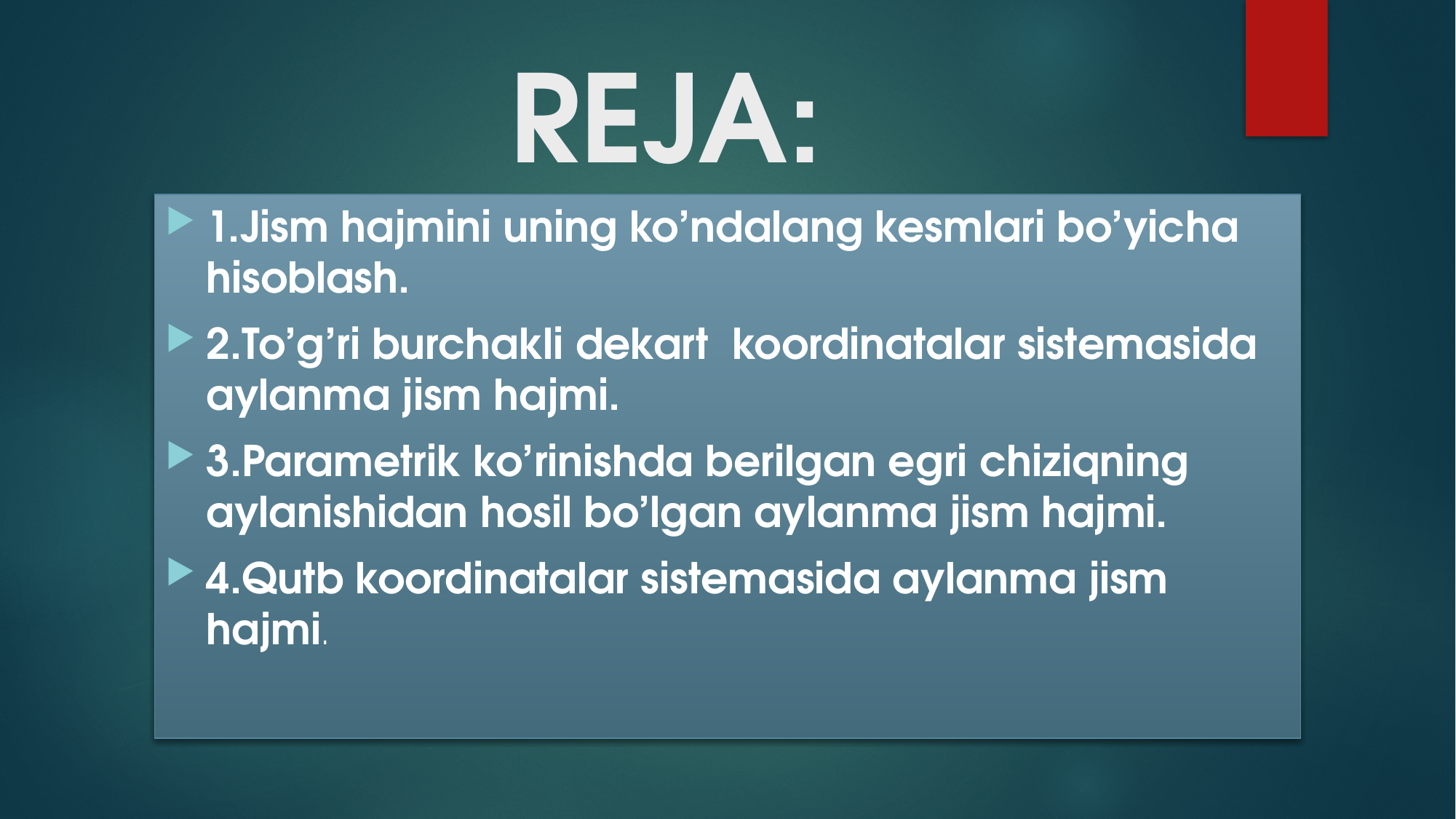

# REJA:
1.Jism hajmini uning ko’ndalang kesmlari bo’yicha hisoblash.
2.To’g’ri burchakli dekart  koordinatalar sistemasida aylanma jism hajmi.
3.Parametrik ko’rinishda berilgan egri chiziqning aylanishidan hosil bo’lgan aylanma jism hajmi.
4.Qutb koordinatalar sistemasida aylanma jism hajmi.